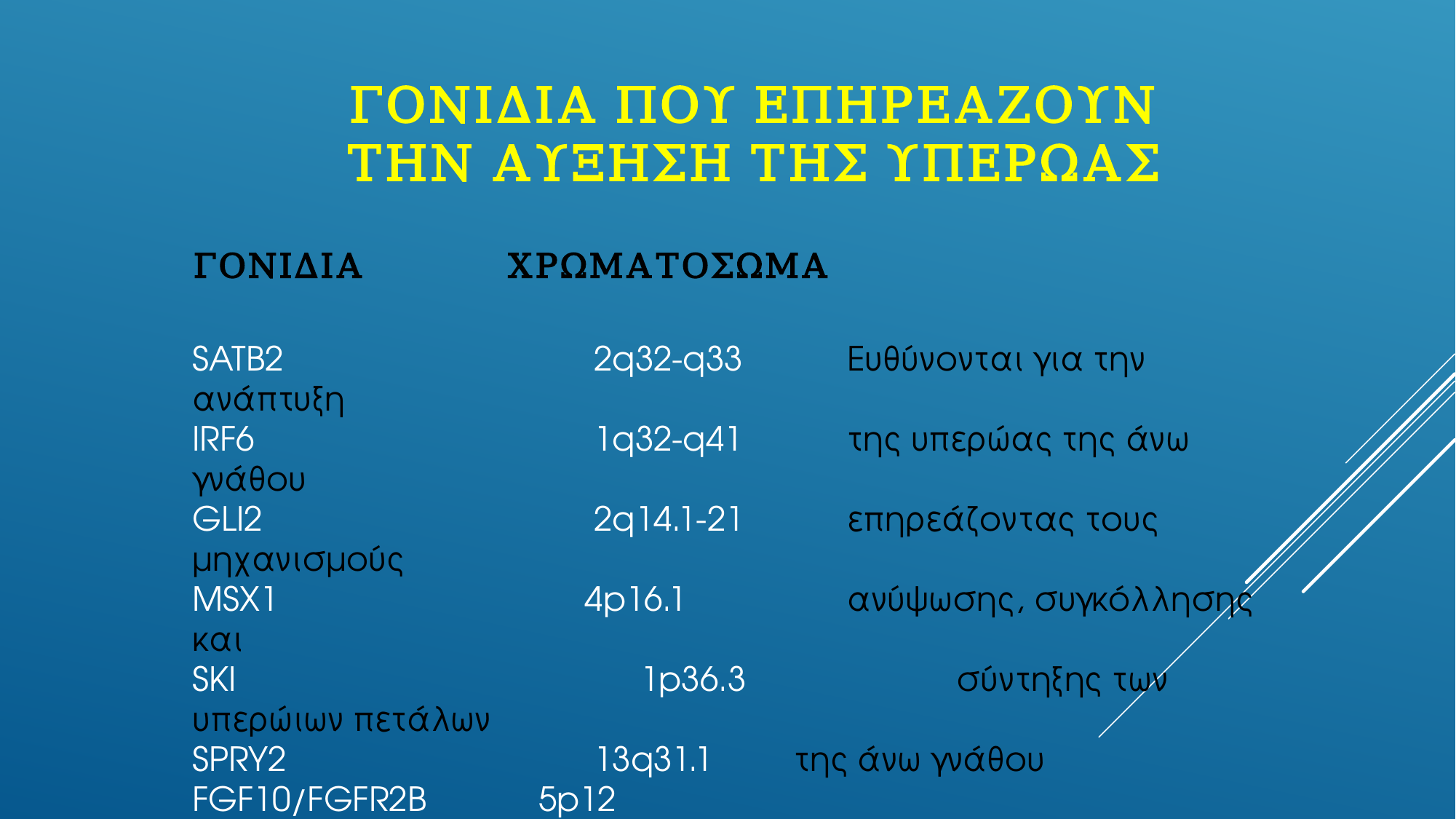

ΓΟΝΙΔΙΑ ΠΟΥ ΕΠΗΡΕΑΖΟΥΝ ΤΗΝ ΑΥΞΗΣΗ ΤΗΣ ΥΠΕΡΩΑΣ
ΓΟΝΙΔΙΑ	         ΧΡΩΜΑΤΟΣΩΜΑ
SATB2			        2q32-q33	Ευθύνονται για την ανάπτυξη
IRF6			        1q32-q41	της υπερώας της άνω γνάθου
GLI2			        2q14.1-21	επηρεάζοντας τους μηχανισμούς
MSX1			       4p16.1		ανύψωσης, συγκόλλησης και
SKI			             1p36.3		σύντηξης των υπερώιων πετάλων
SPRY2			        13q31.1	      της άνω γνάθου
FGF10/FGFR2B	  5p12
TGFβ3			        1p33-p32